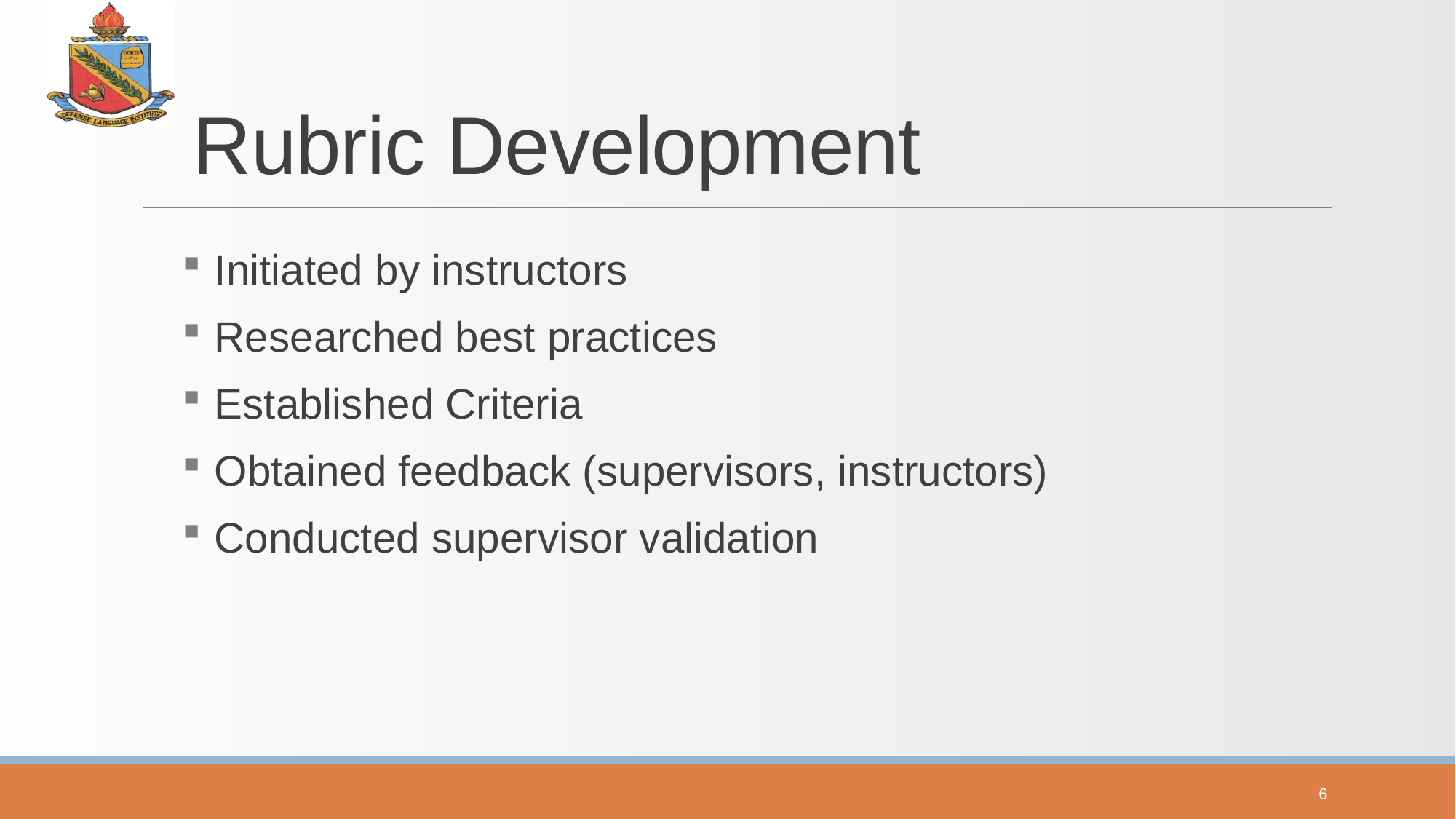

# Rubric Development
Initiated by instructors
Researched best practices
Established Criteria
Obtained feedback (supervisors, instructors)
Conducted supervisor validation

6